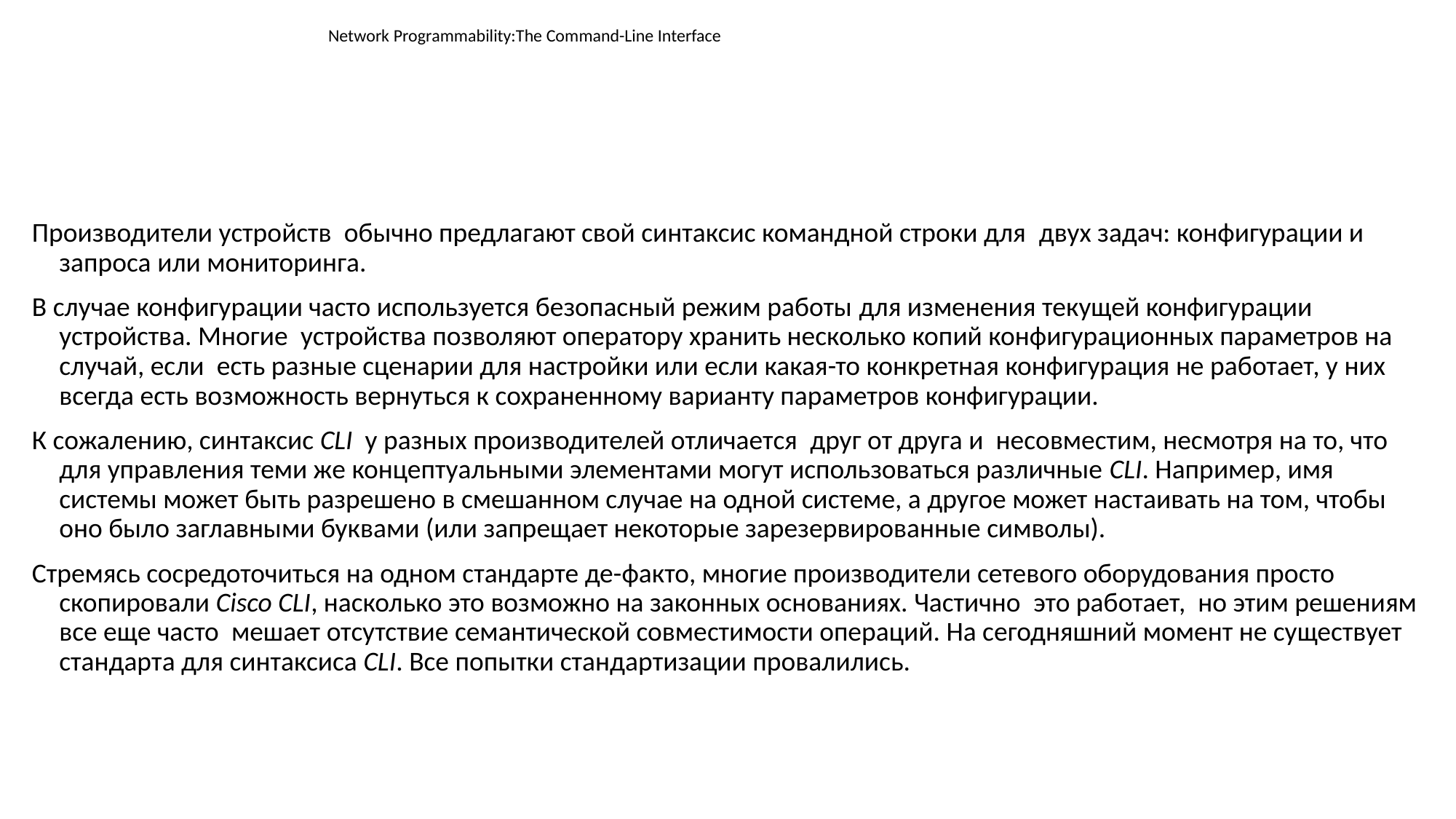

# Network Programmability:The Command-Line Interface

Производители устройств  обычно предлагают свой синтаксис командной строки для  двух задач: конфигурации и запроса или мониторинга.
В случае конфигурации часто используется безопасный режим работы для изменения текущей конфигурации устройства. Многие  устройства позволяют оператору хранить несколько копий конфигурационных параметров на случай, если  есть разные сценарии для настройки или если какая-то конкретная конфигурация не работает, у них всегда есть возможность вернуться к сохраненному варианту параметров конфигурации.
К сожалению, синтаксис CLI  у разных производителей отличается  друг от друга и  несовместим, несмотря на то, что для управления теми же концептуальными элементами могут использоваться различные CLI. Например, имя системы может быть разрешено в смешанном случае на одной системе, а другое может настаивать на том, чтобы оно было заглавными буквами (или запрещает некоторые зарезервированные символы).
Стремясь сосредоточиться на одном стандарте де-факто, многие производители сетевого оборудования просто  скопировали Cisco CLI, насколько это возможно на законных основаниях. Частично  это работает,  но этим решениям все еще часто  мешает отсутствие семантической совместимости операций. На сегодняшний момент не существует стандарта для синтаксиса CLI. Все попытки стандартизации провалились.